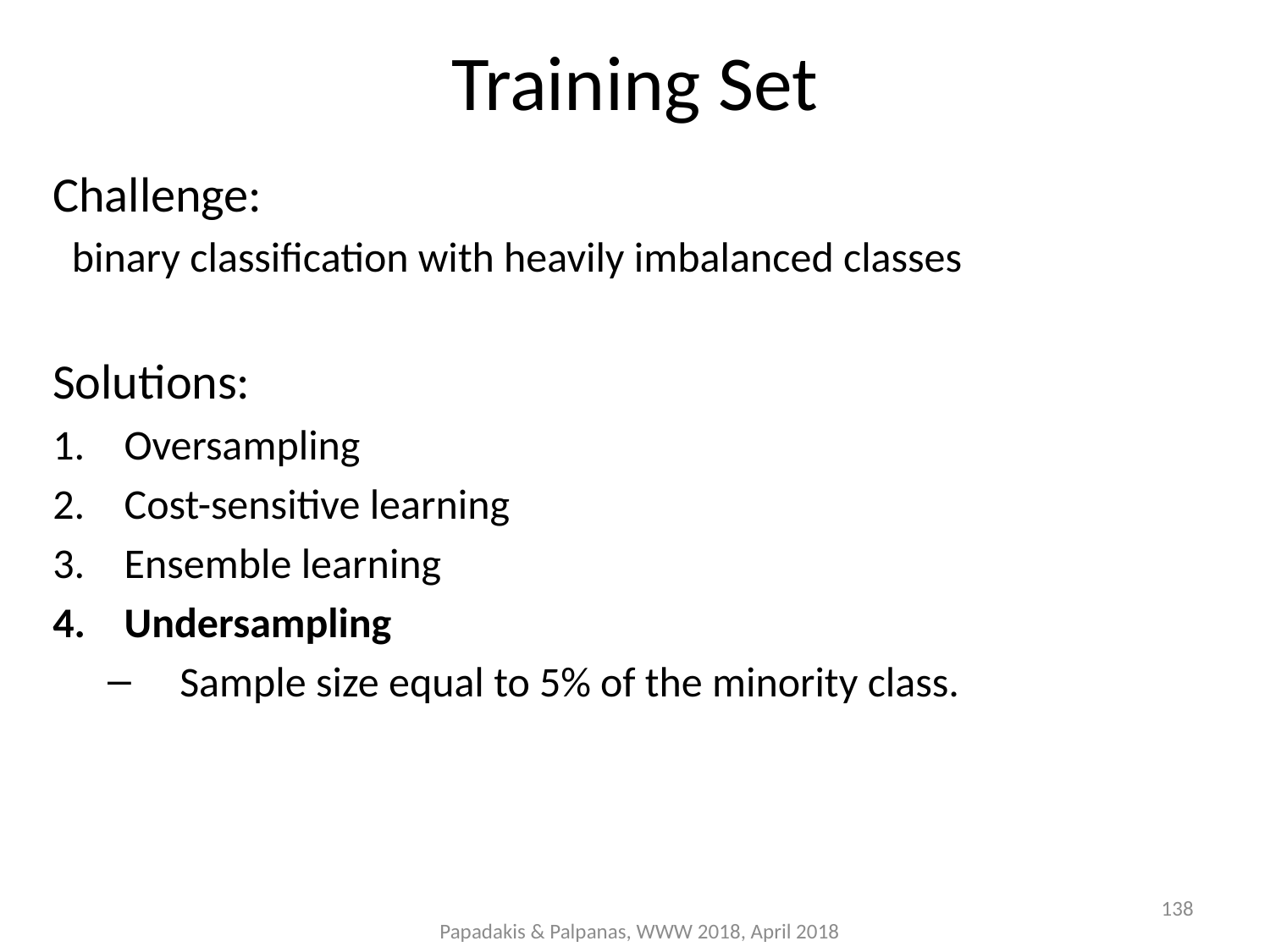

# Training Set
Challenge:
  binary classification with heavily imbalanced classes

Solutions:
Oversampling
Cost-sensitive learning
Ensemble learning
Undersampling
Sample size equal to 5% of the minority class.

138
Papadakis & Palpanas, WWW 2018, April 2018